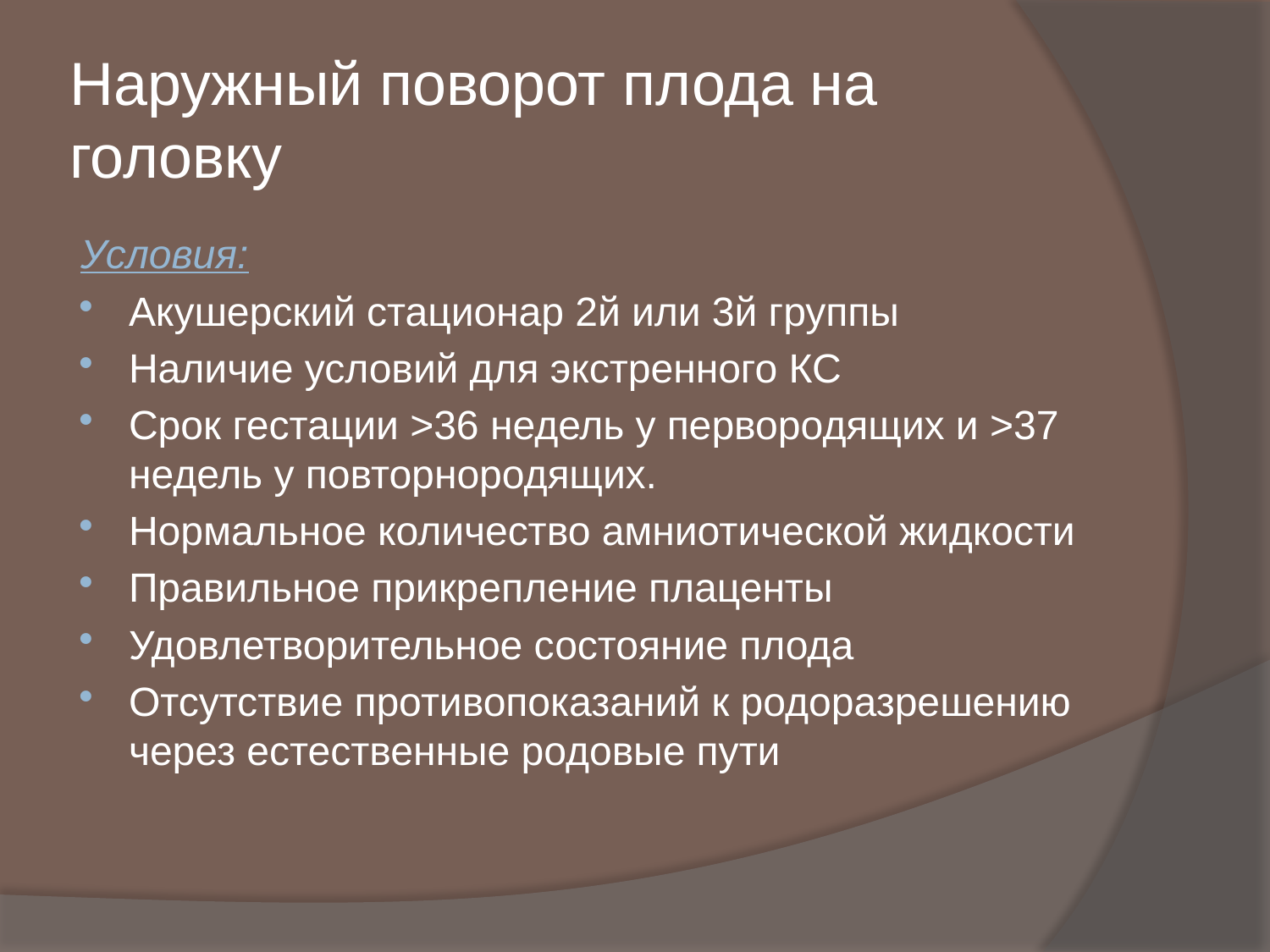

# Наружный поворот плода на головку
Условия:
Акушерский стационар 2й или 3й группы
Наличие условий для экстренного КС
Срок гестации >36 недель у первородящих и >37 недель у повторнородящих.
Нормальное количество амниотической жидкости
Правильное прикрепление плаценты
Удовлетворительное состояние плода
Отсутствие противопоказаний к родоразрешению через естественные родовые пути